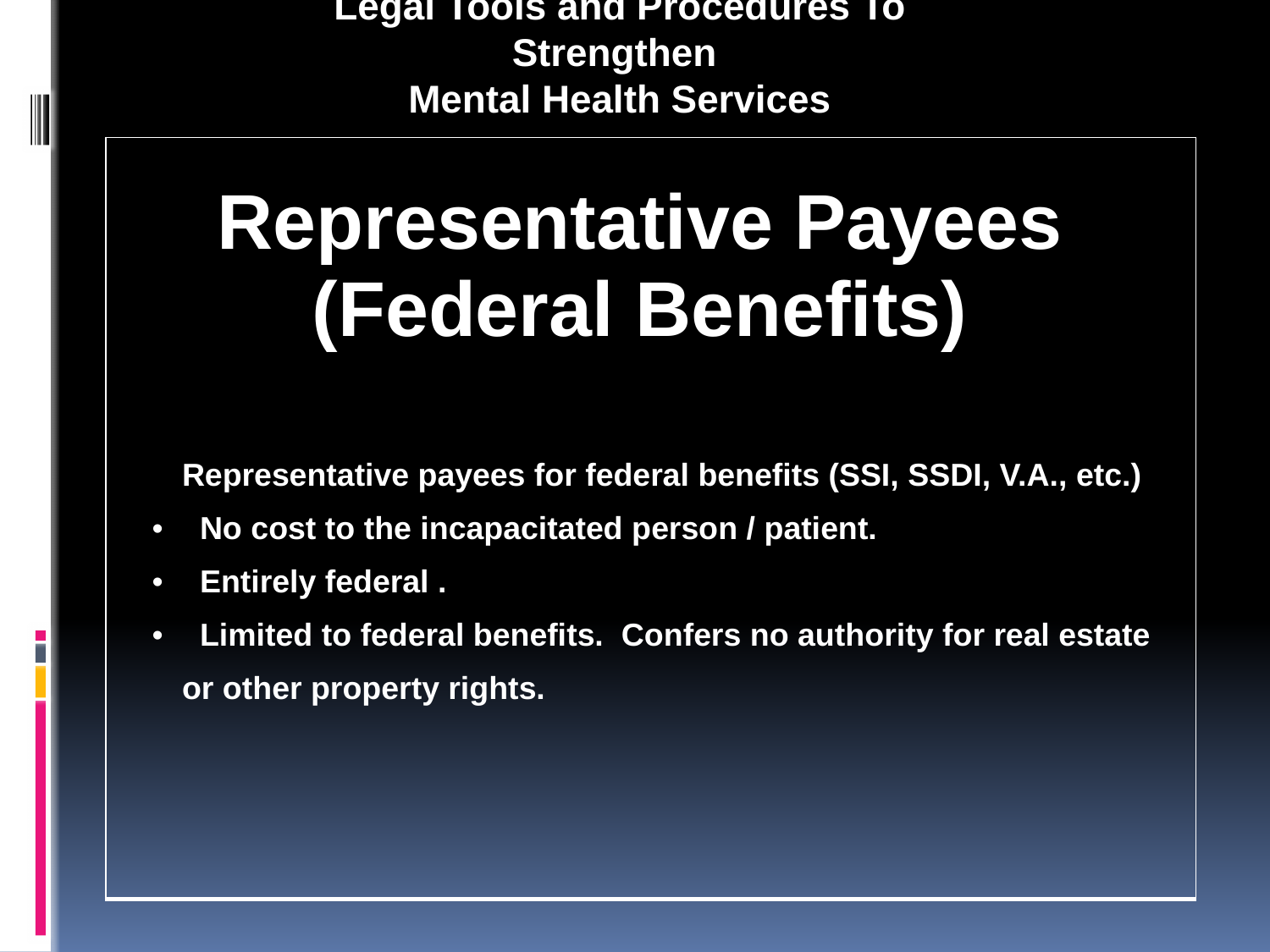

Legal Tools and Procedures To Strengthen
Mental Health Services

| Representative Payees (Federal Benefits) Representative payees for federal benefits (SSI, SSDI, V.A., etc.) No cost to the incapacitated person / patient. Entirely federal . Limited to federal benefits. Confers no authority for real estate or other property rights. |
| --- |